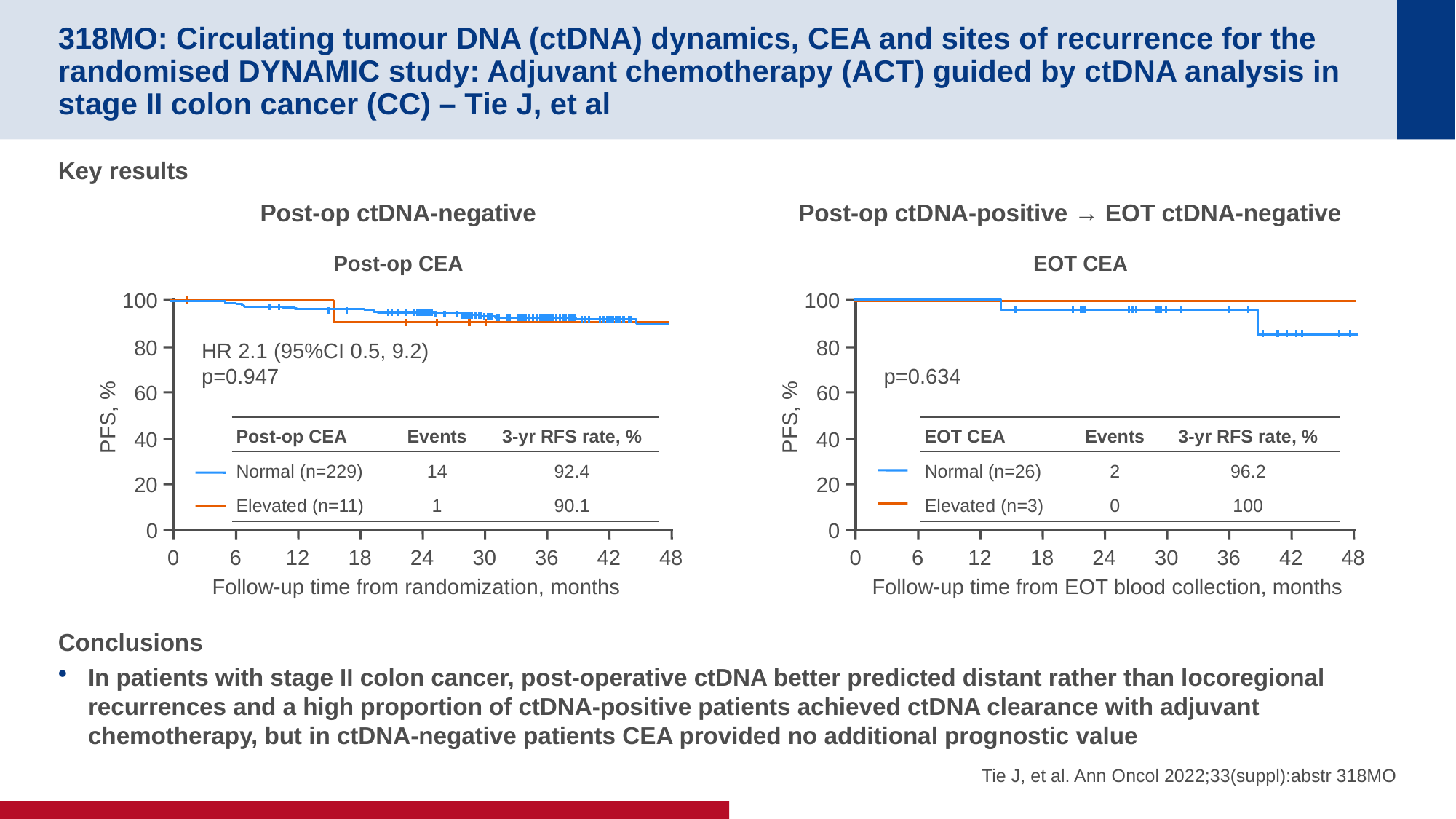

# 318MO: Circulating tumour DNA (ctDNA) dynamics, CEA and sites of recurrence for the randomised DYNAMIC study: Adjuvant chemotherapy (ACT) guided by ctDNA analysis in stage II colon cancer (CC) – Tie J, et al
Key results
Conclusions
In patients with stage II colon cancer, post-operative ctDNA better predicted distant rather than locoregional recurrences and a high proportion of ctDNA-positive patients achieved ctDNA clearance with adjuvant chemotherapy, but in ctDNA-negative patients CEA provided no additional prognostic value
Post-op ctDNA-negative
Post-op ctDNA-positive → EOT ctDNA-negative
Post-op CEA
100

80

60

PFS, %
40

20

0

HR 2.1 (95%CI 0.5, 9.2)
p=0.947

0
6
12
18
24
30
36
42
48
Follow-up time from randomization, months
EOT CEA
100

80

60

PFS, %
40

20

0

p=0.634
| Post-op CEA | Events | 3-yr RFS rate, % |
| --- | --- | --- |
| Normal (n=229) | 14 | 92.4 |
| Elevated (n=11) | 1 | 90.1 |
| EOT CEA | Events | 3-yr RFS rate, % |
| --- | --- | --- |
| Normal (n=26) | 2 | 96.2 |
| Elevated (n=3) | 0 | 100 |

0
6
12
18
24
30
36
42
48
Follow-up time from EOT blood collection, months
Tie J, et al. Ann Oncol 2022;33(suppl):abstr 318MO